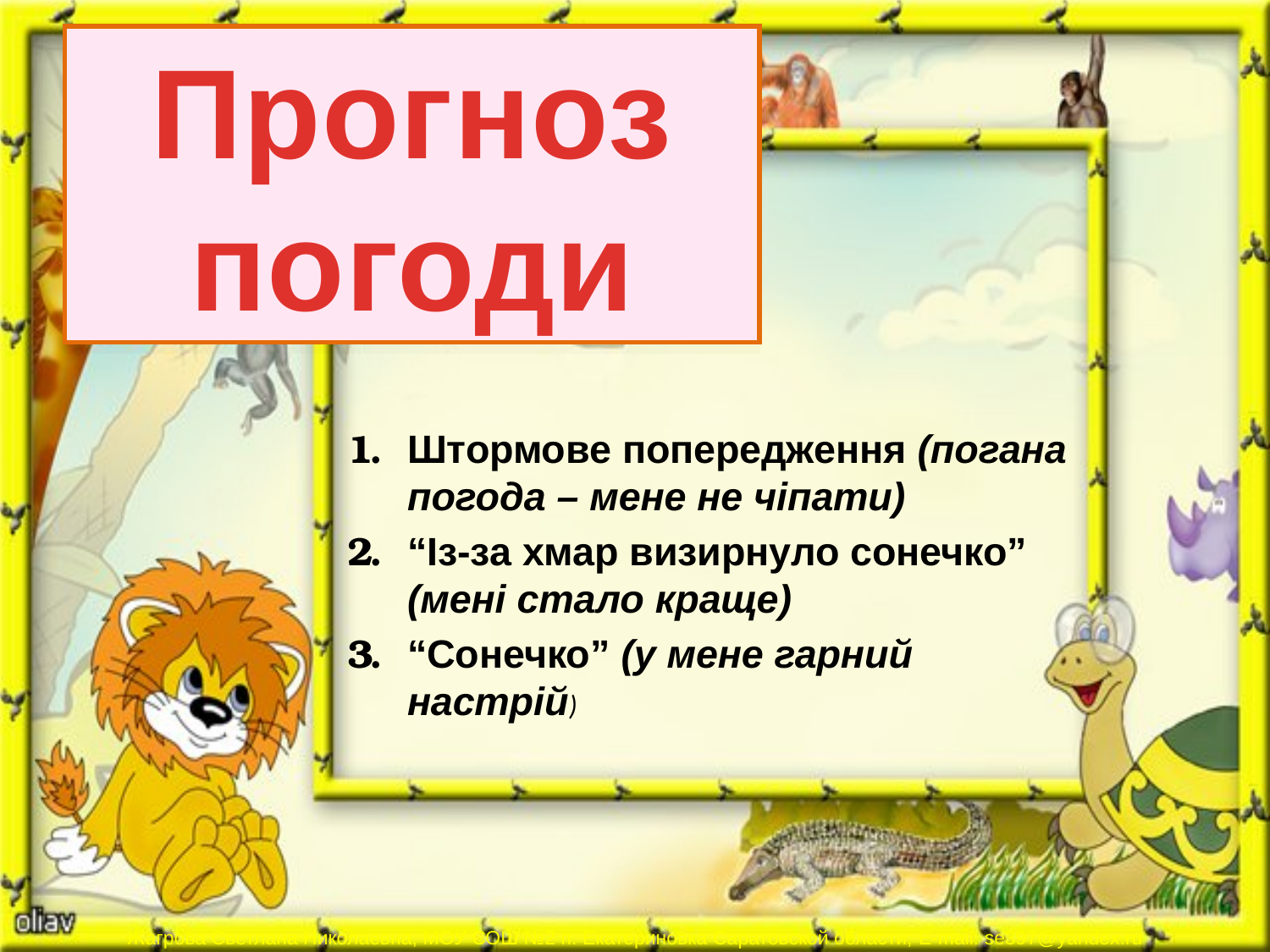

# Прогноз погоди

Штормове попередження (погана погода – мене не чіпати)
“Із-за хмар визирнуло сонечко” (мені стало краще)
“Сонечко” (у мене гарний настрій)